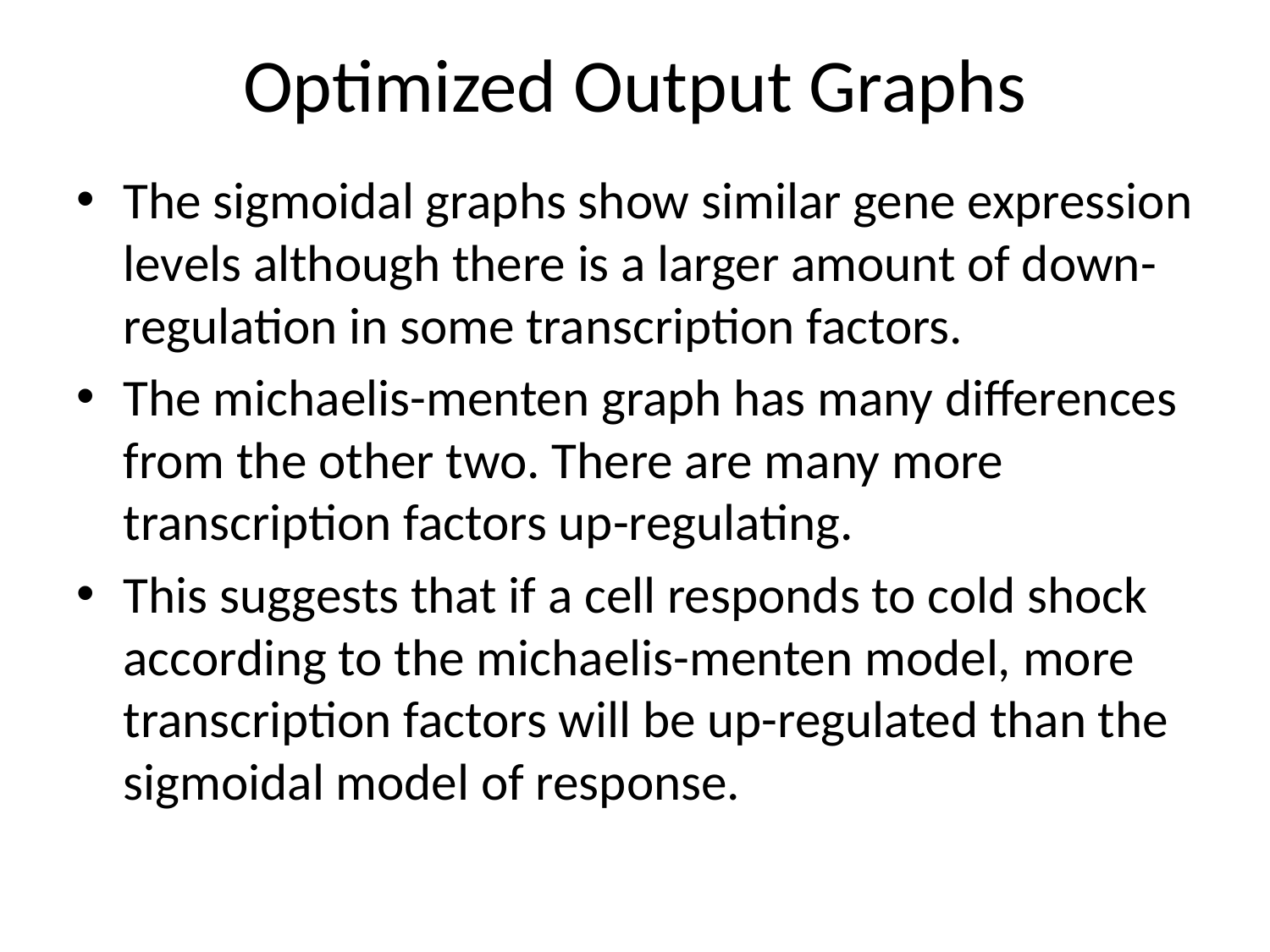

# Optimized Output Graphs
The sigmoidal graphs show similar gene expression levels although there is a larger amount of down-regulation in some transcription factors.
The michaelis-menten graph has many differences from the other two. There are many more transcription factors up-regulating.
This suggests that if a cell responds to cold shock according to the michaelis-menten model, more transcription factors will be up-regulated than the sigmoidal model of response.